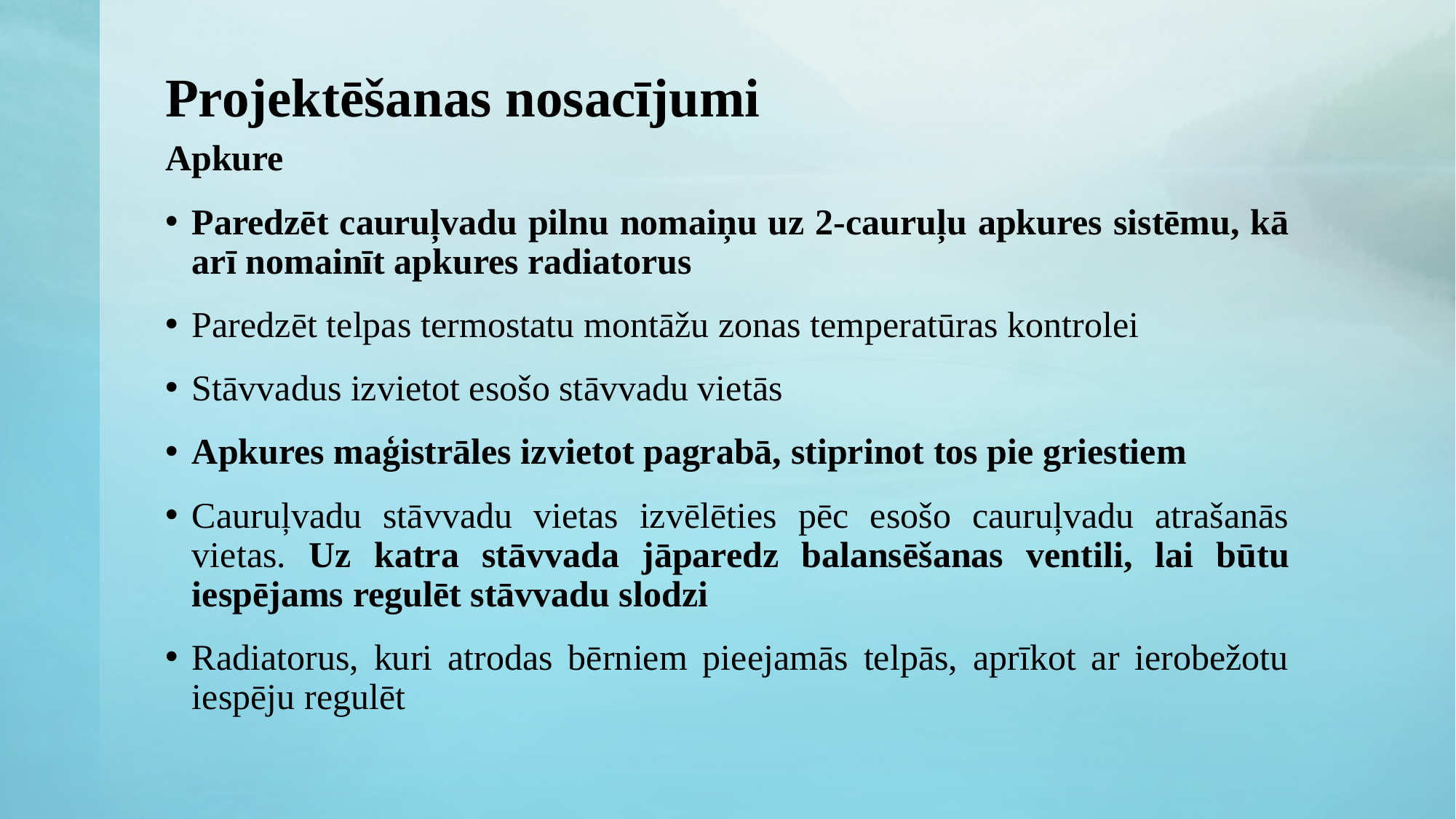

# Projektēšanas nosacījumi
Apkure
Paredzēt cauruļvadu pilnu nomaiņu uz 2-cauruļu apkures sistēmu, kā arī nomainīt apkures radiatorus
Paredzēt telpas termostatu montāžu zonas temperatūras kontrolei
Stāvvadus izvietot esošo stāvvadu vietās
Apkures maģistrāles izvietot pagrabā, stiprinot tos pie griestiem
Cauruļvadu stāvvadu vietas izvēlēties pēc esošo cauruļvadu atrašanās vietas. Uz katra stāvvada jāparedz balansēšanas ventili, lai būtu iespējams regulēt stāvvadu slodzi
Radiatorus, kuri atrodas bērniem pieejamās telpās, aprīkot ar ierobežotu iespēju regulēt